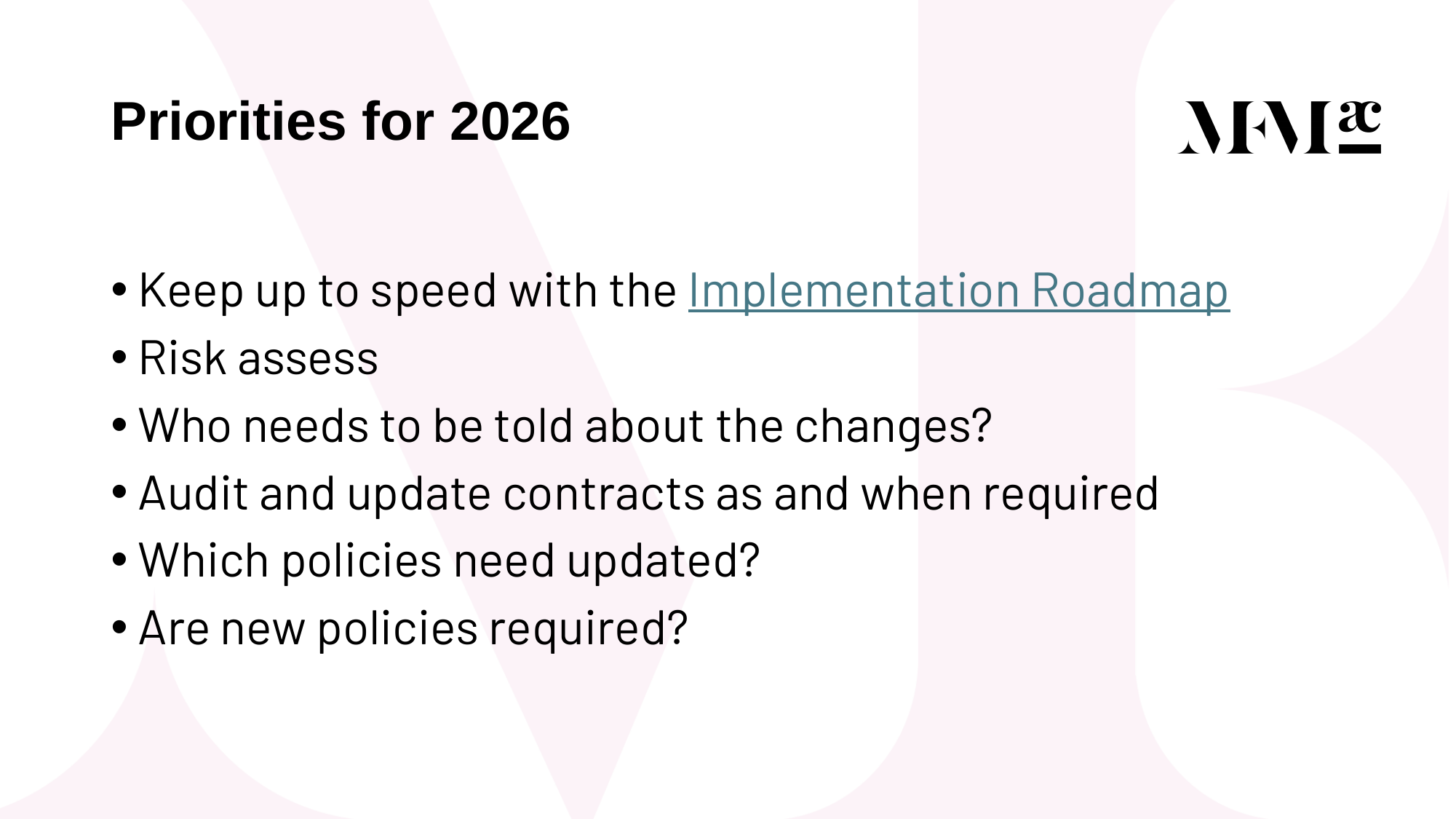

# Priorities for 2026
Keep up to speed with the Implementation Roadmap
Risk assess
Who needs to be told about the changes?
Audit and update contracts as and when required
Which policies need updated?
Are new policies required?